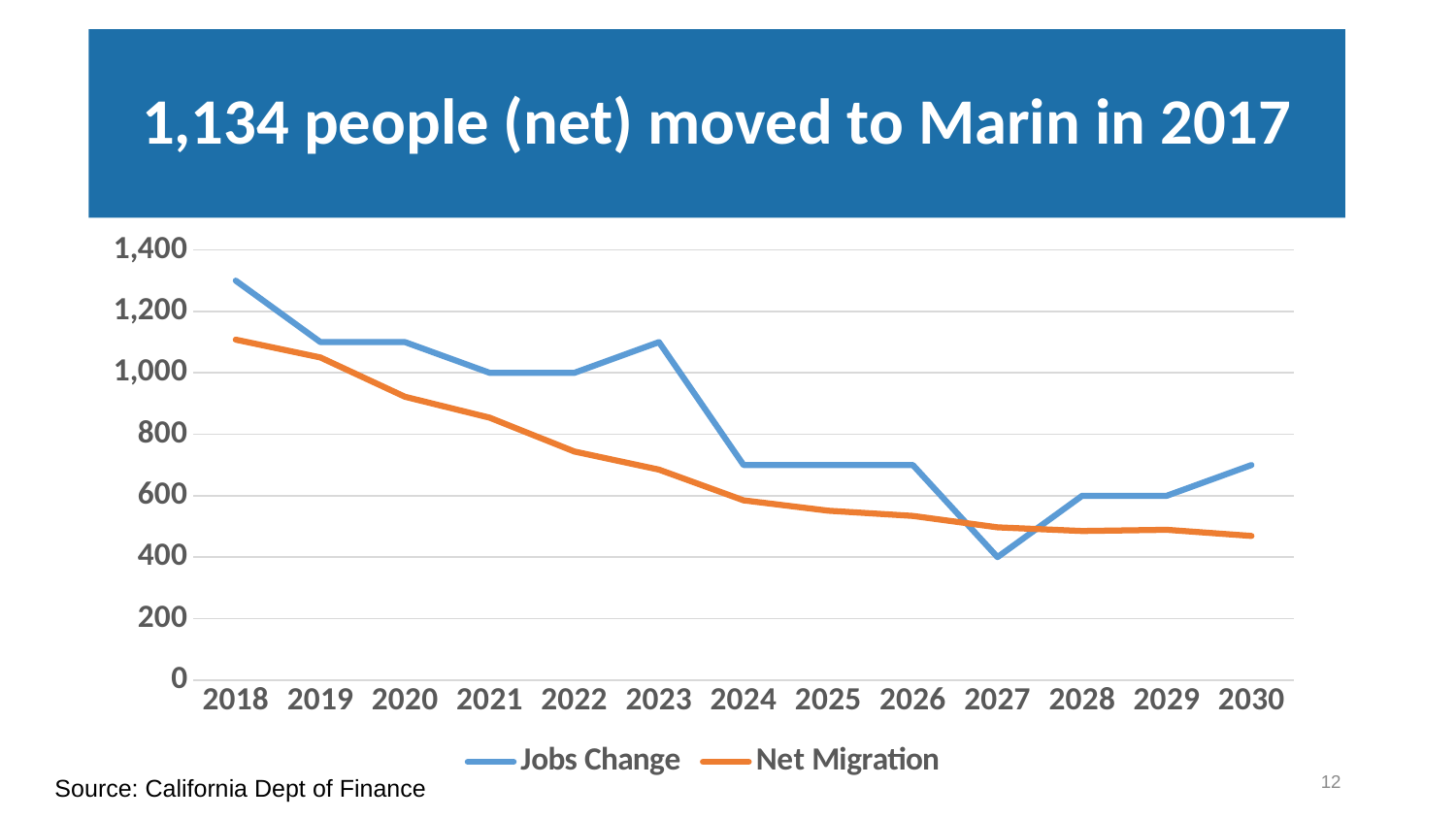

# 1,134 people (net) moved to Marin in 2017

### Chart

| Category | Jobs Change | Net Migration |
|---|---|---|
| 2018.0 | 1300.0 | 1108.0 |
| 2019.0 | 1100.0 | 1050.0 |
| 2020.0 | 1100.0 | 922.0 |
| 2021.0 | 1000.0 | 854.0 |
| 2022.0 | 1000.0 | 744.0 |
| 2023.0 | 1100.0 | 685.0 |
| 2024.0 | 700.0 | 585.0 |
| 2025.0 | 700.0 | 551.0 |
| 2026.0 | 700.0 | 534.0 |
| 2027.0 | 400.0 | 497.0 |
| 2028.0 | 600.0 | 485.0 |
| 2029.0 | 600.0 | 489.0 |
| 2030.0 | 700.0 | 469.0 |
12
Source: California Dept of Finance